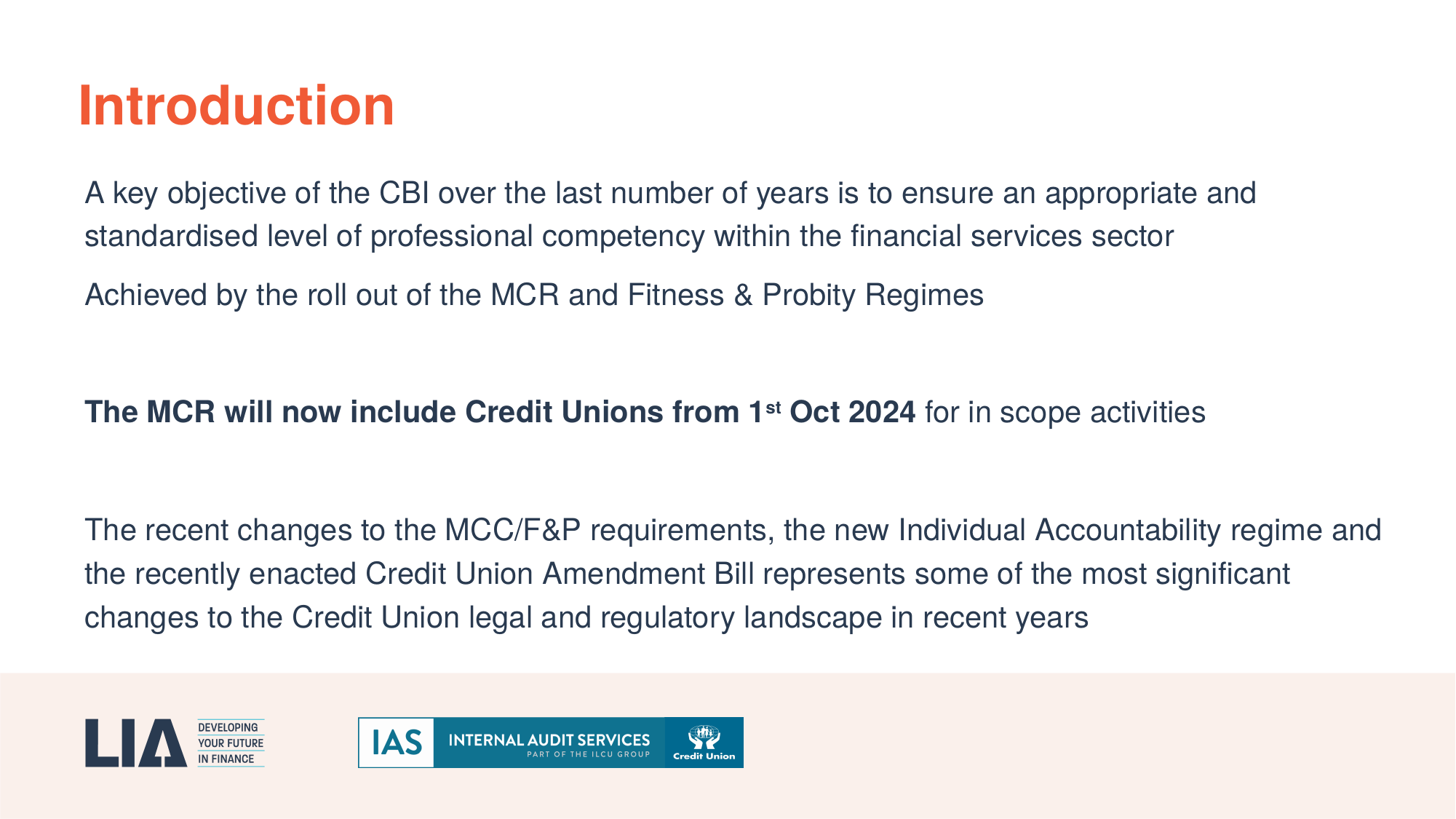

Introduction
A key objective of the CBI over the last number of years is to ensure an appropriate and standardised level of professional competency within the financial services sector
Achieved by the roll out of the MCR and Fitness & Probity Regimes

The MCR will now include Credit Unions from 1st Oct 2024 for in scope activities

The recent changes to the MCC/F&P requirements, the new Individual Accountability regime and the recently enacted Credit Union Amendment Bill represents some of the most significant changes to the Credit Union legal and regulatory landscape in recent years